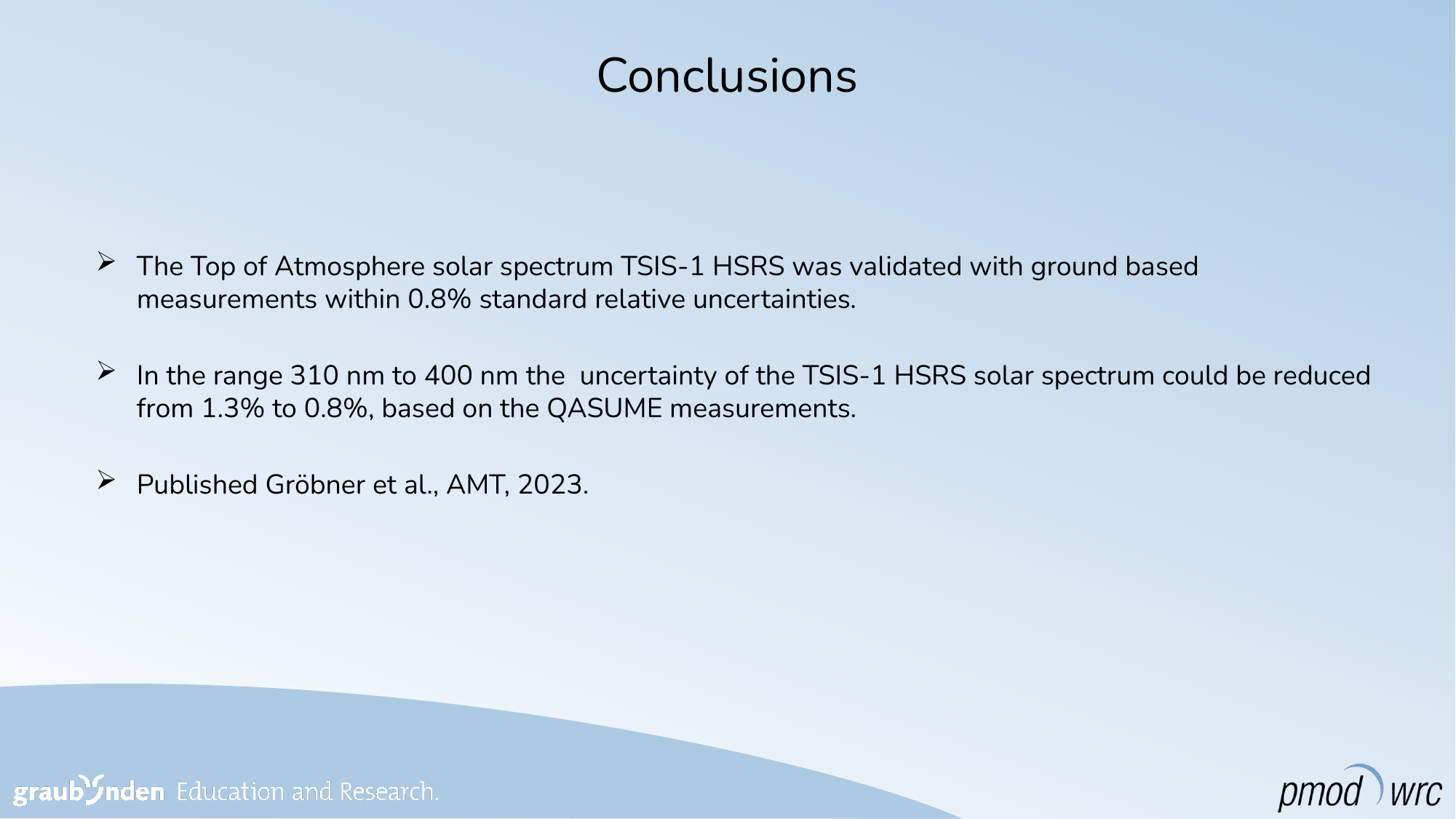

# Conclusions
The Top of Atmosphere solar spectrum TSIS-1 HSRS was validated with ground based measurements within 0.8% standard relative uncertainties.

In the range 310 nm to 400 nm the  uncertainty of the TSIS-1 HSRS solar spectrum could be reduced from 1.3% to 0.8%, based on the QASUME measurements.

Published Gröbner et al., AMT, 2023.